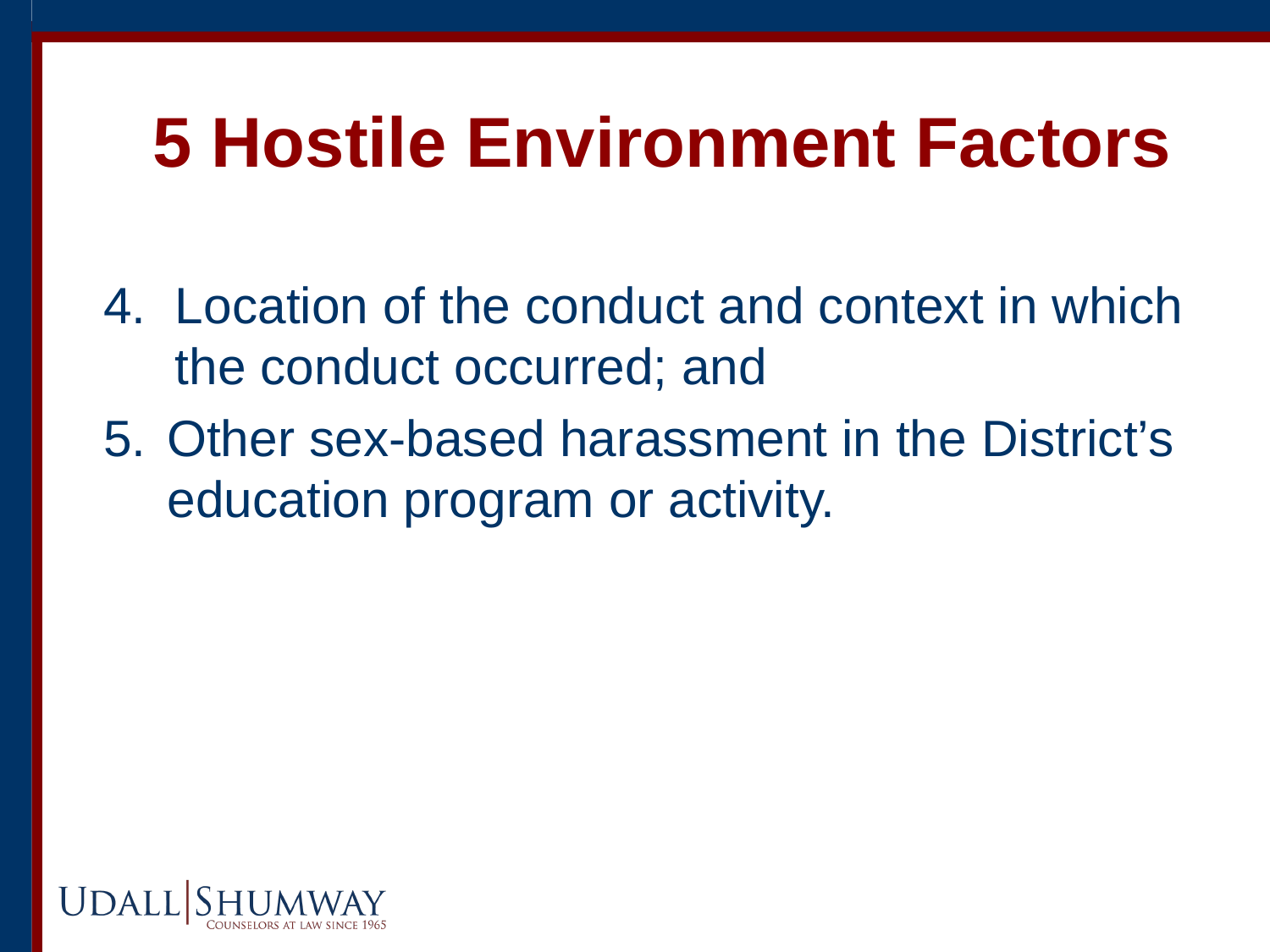

5 Hostile Environment Factors
Location of the conduct and context in which the conduct occurred; and
Other sex-based harassment in the District’s education program or activity.